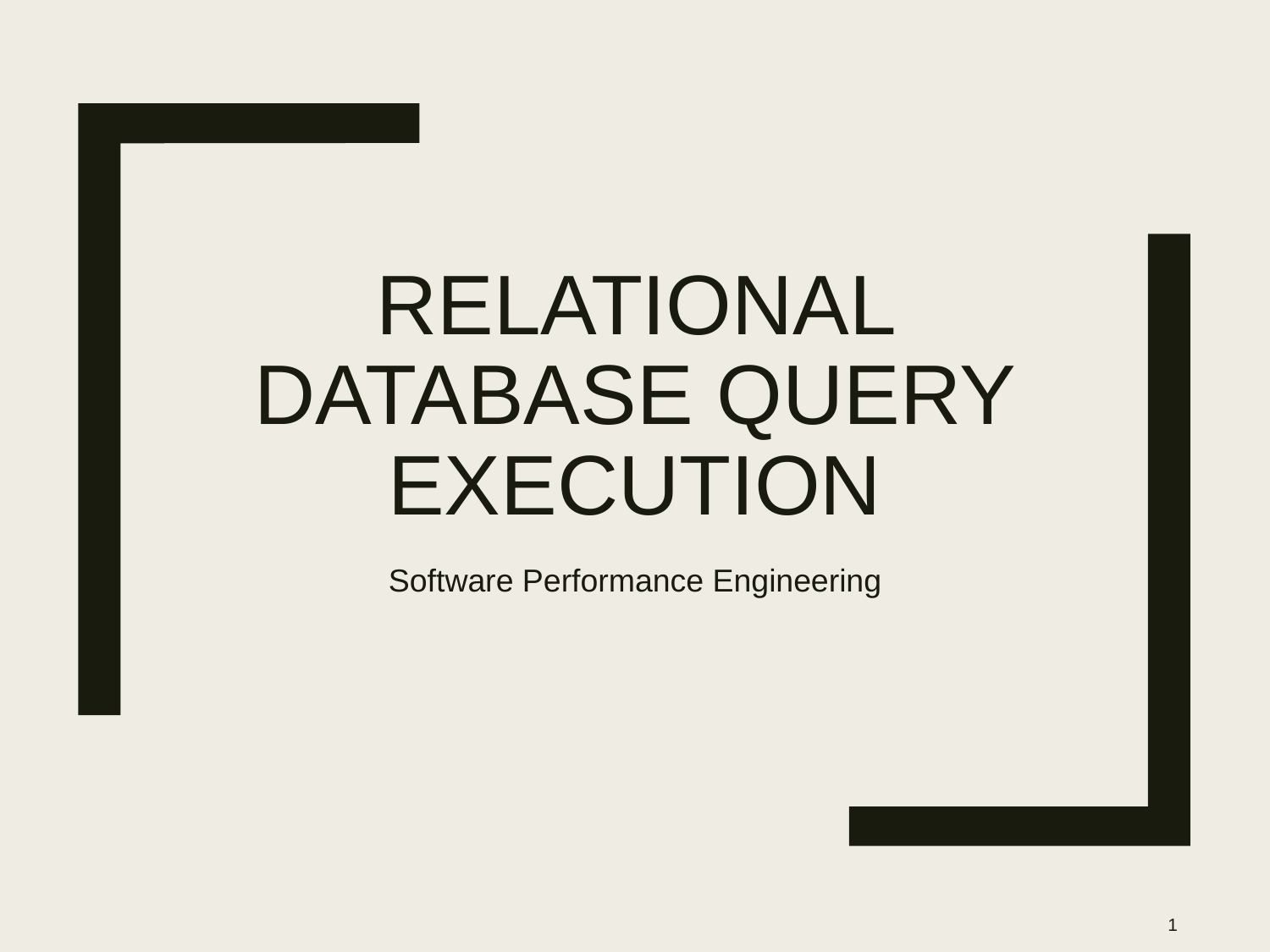

# Relational Database Query Execution
Software Performance Engineering

1